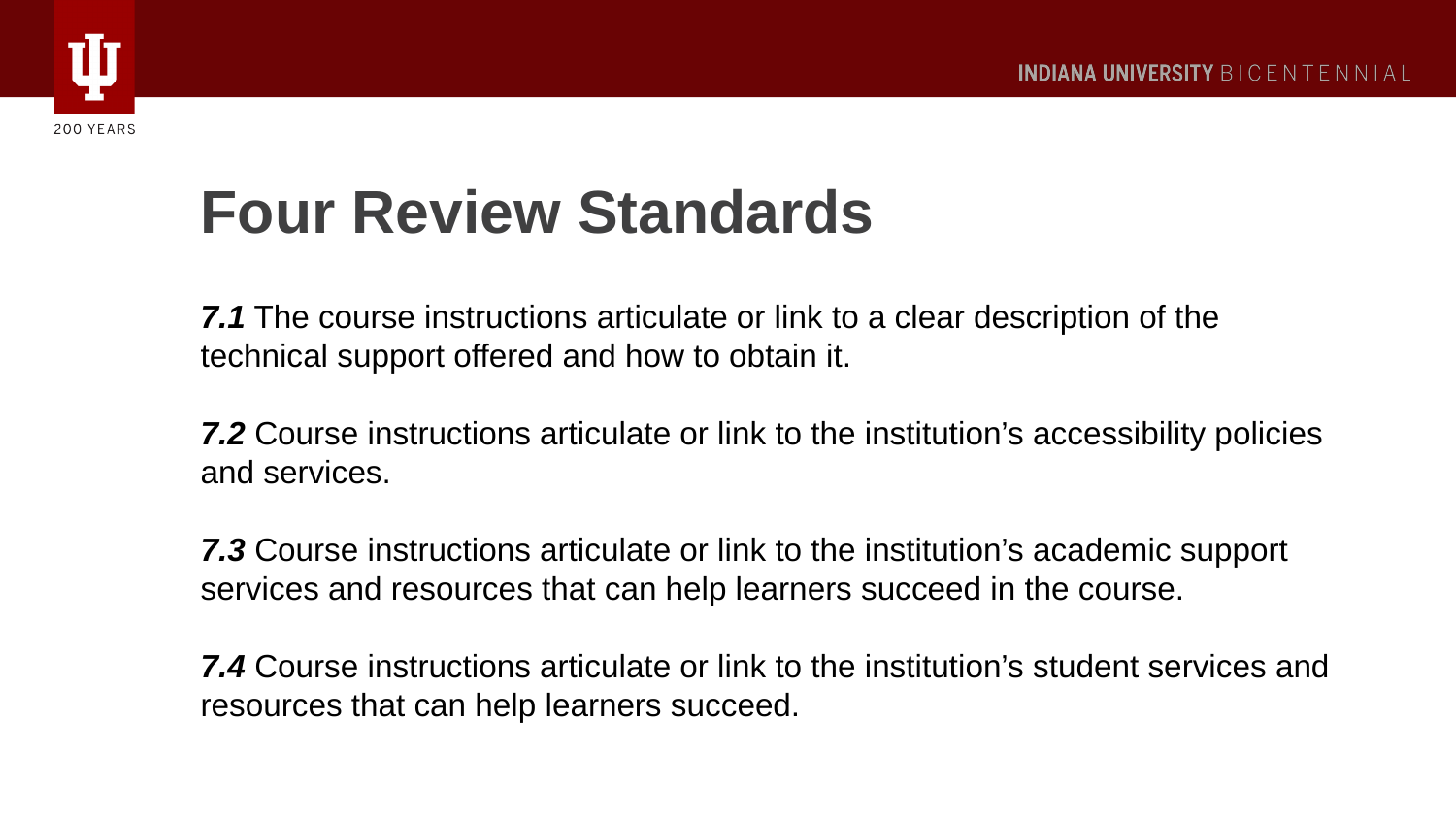

# Four Review Standards
7.1 The course instructions articulate or link to a clear description of the technical support offered and how to obtain it.

7.2 Course instructions articulate or link to the institution’s accessibility policies and services.

7.3 Course instructions articulate or link to the institution’s academic support services and resources that can help learners succeed in the course.

7.4 Course instructions articulate or link to the institution’s student services and resources that can help learners succeed.